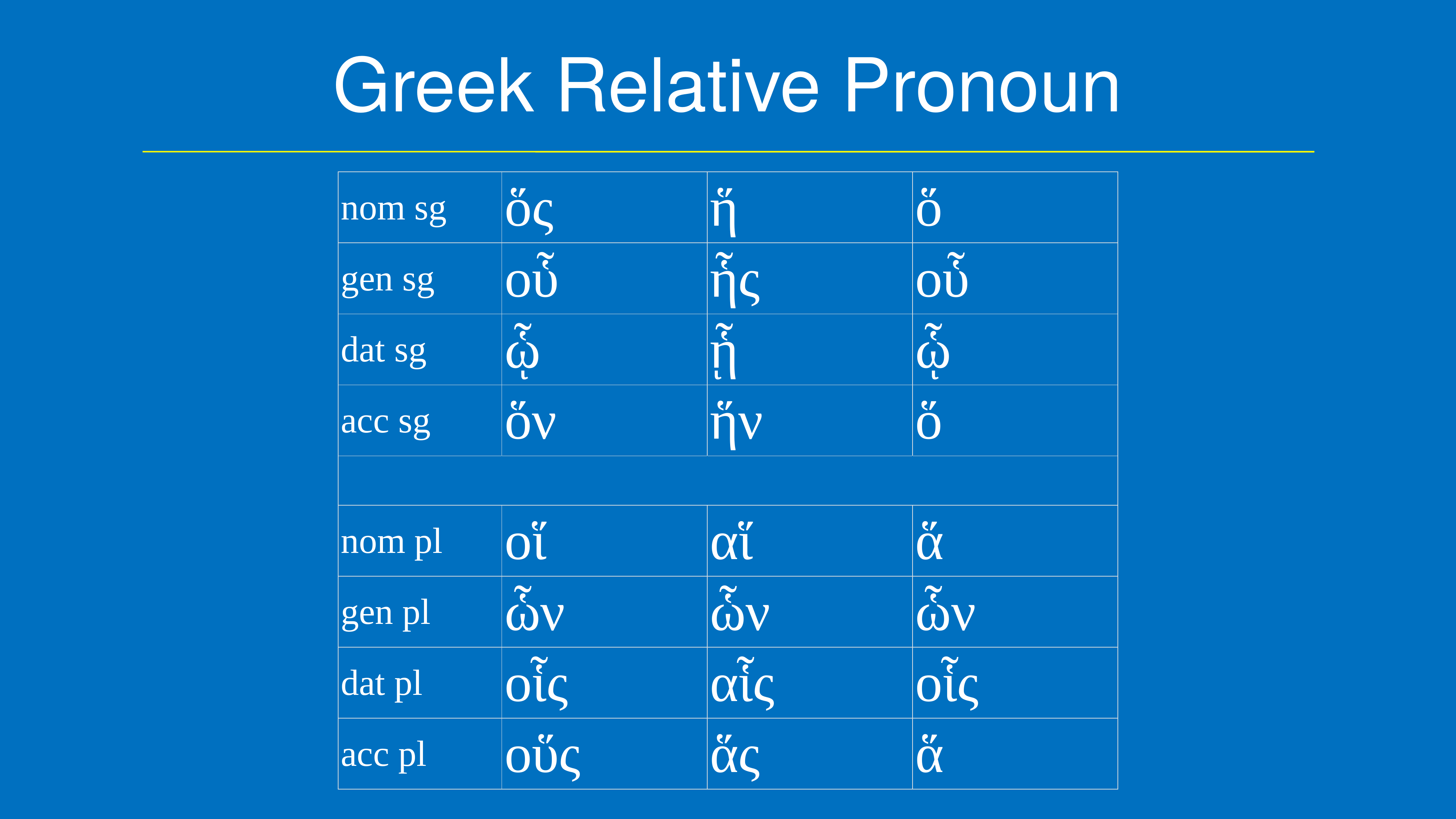

# Greek Relative Pronoun
| nom sg | ὅς | ἥ | ὅ |
| --- | --- | --- | --- |
| gen sg | οὗ | ἧς | οὗ |
| dat sg | ᾧ | ᾗ | ᾧ |
| acc sg | ὅν | ἥν | ὅ |
|  |  |  |  |
| nom pl | οἵ | αἵ | ἅ |
| gen pl | ὧν | ὧν | ὧν |
| dat pl | οἷς | αἷς | οἷς |
| acc pl | οὕς | ἅς | ἅ |